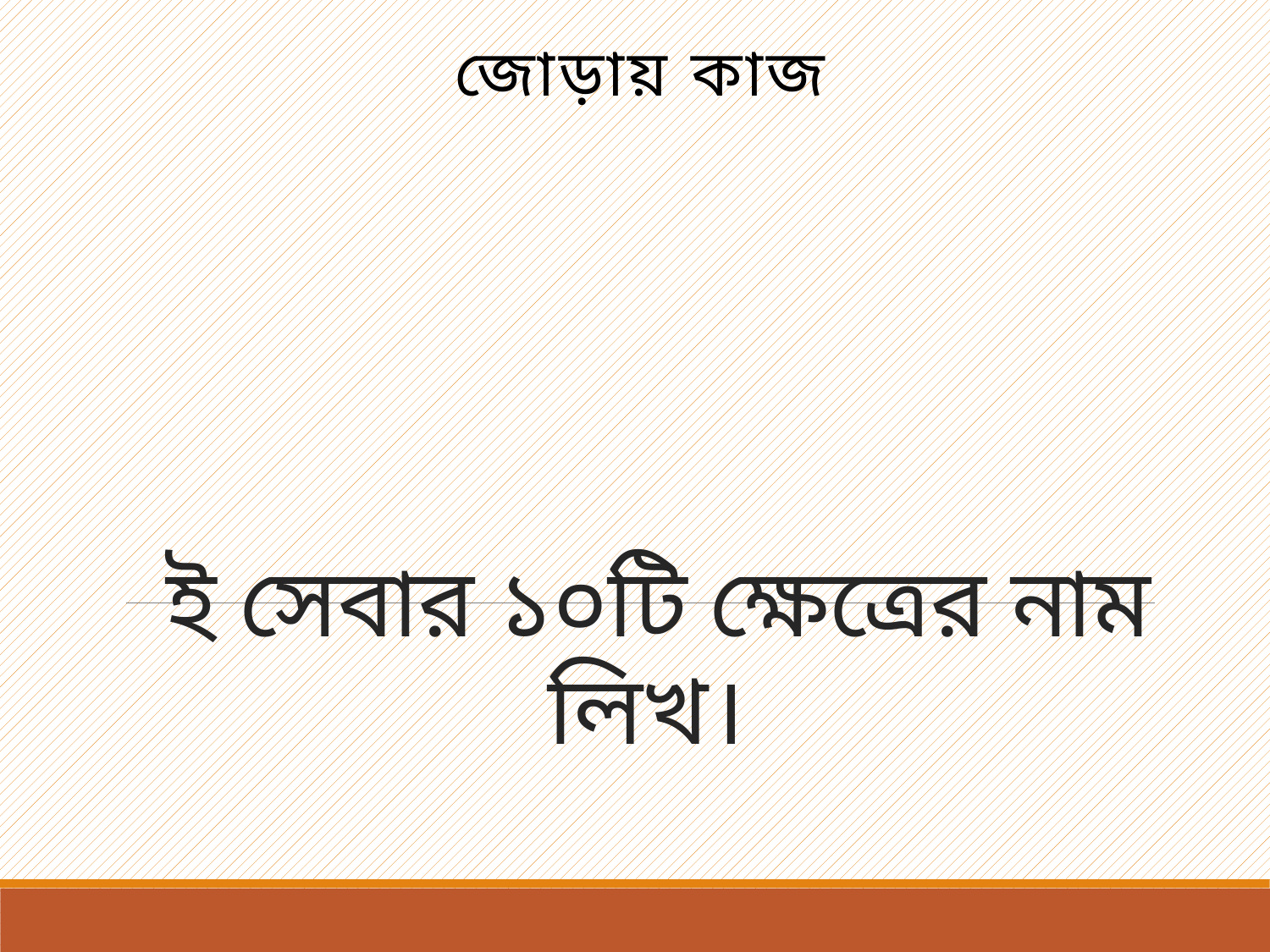

জোড়ায় কাজ
# ই সেবার ১০টি ক্ষেত্রের নাম লিখ।